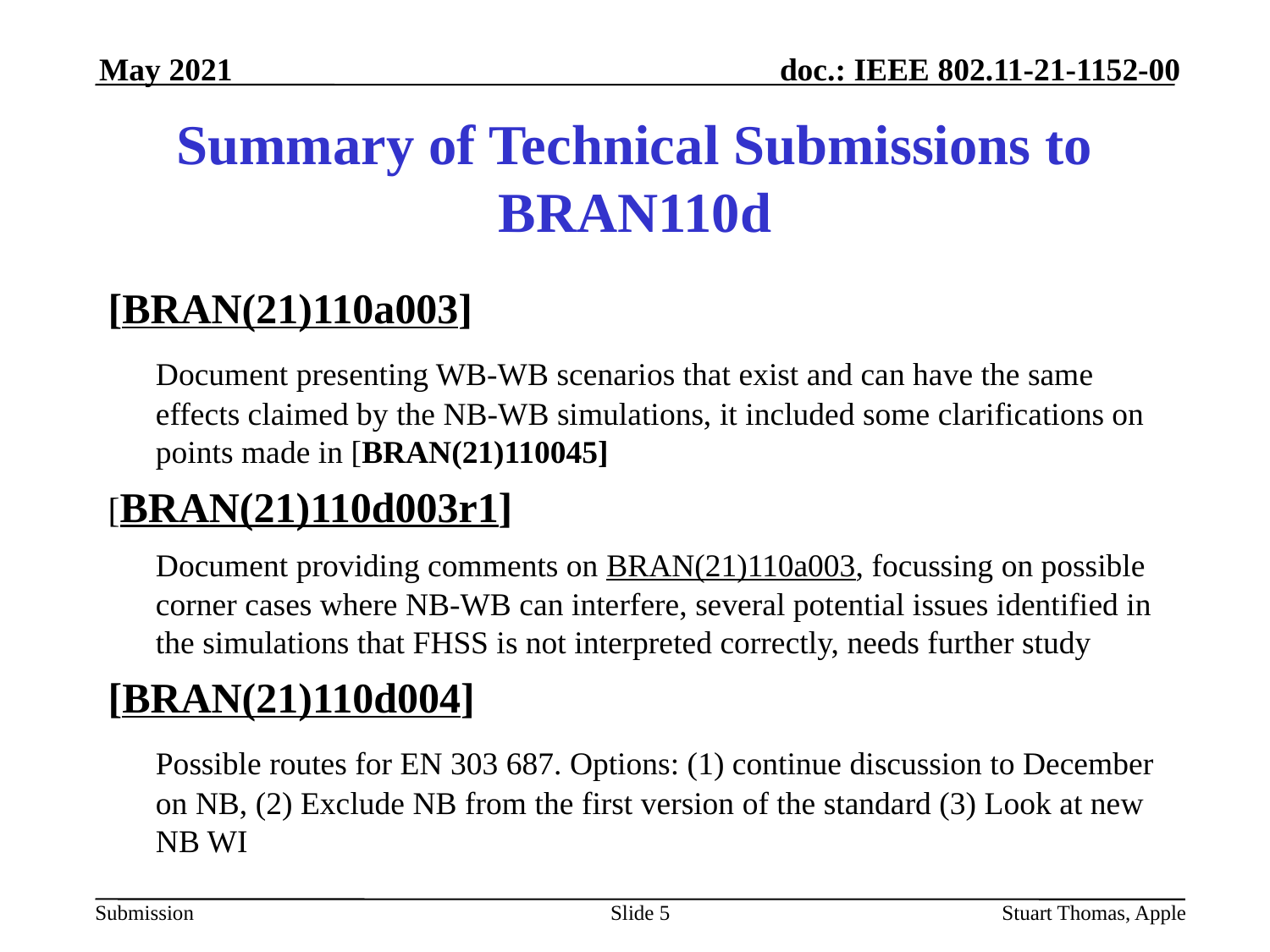

May 2021
# Summary of Technical Submissions to BRAN110d
[BRAN(21)110a003]
	Document presenting WB-WB scenarios that exist and can have the same effects claimed by the NB-WB simulations, it included some clarifications on points made in [BRAN(21)110045]
[BRAN(21)110d003r1]
	Document providing comments on BRAN(21)110a003, focussing on possible corner cases where NB-WB can interfere, several potential issues identified in the simulations that FHSS is not interpreted correctly, needs further study
[BRAN(21)110d004]
	Possible routes for EN 303 687. Options: (1) continue discussion to December on NB, (2) Exclude NB from the first version of the standard (3) Look at new NB WI
Slide 5
Stuart Thomas, Apple